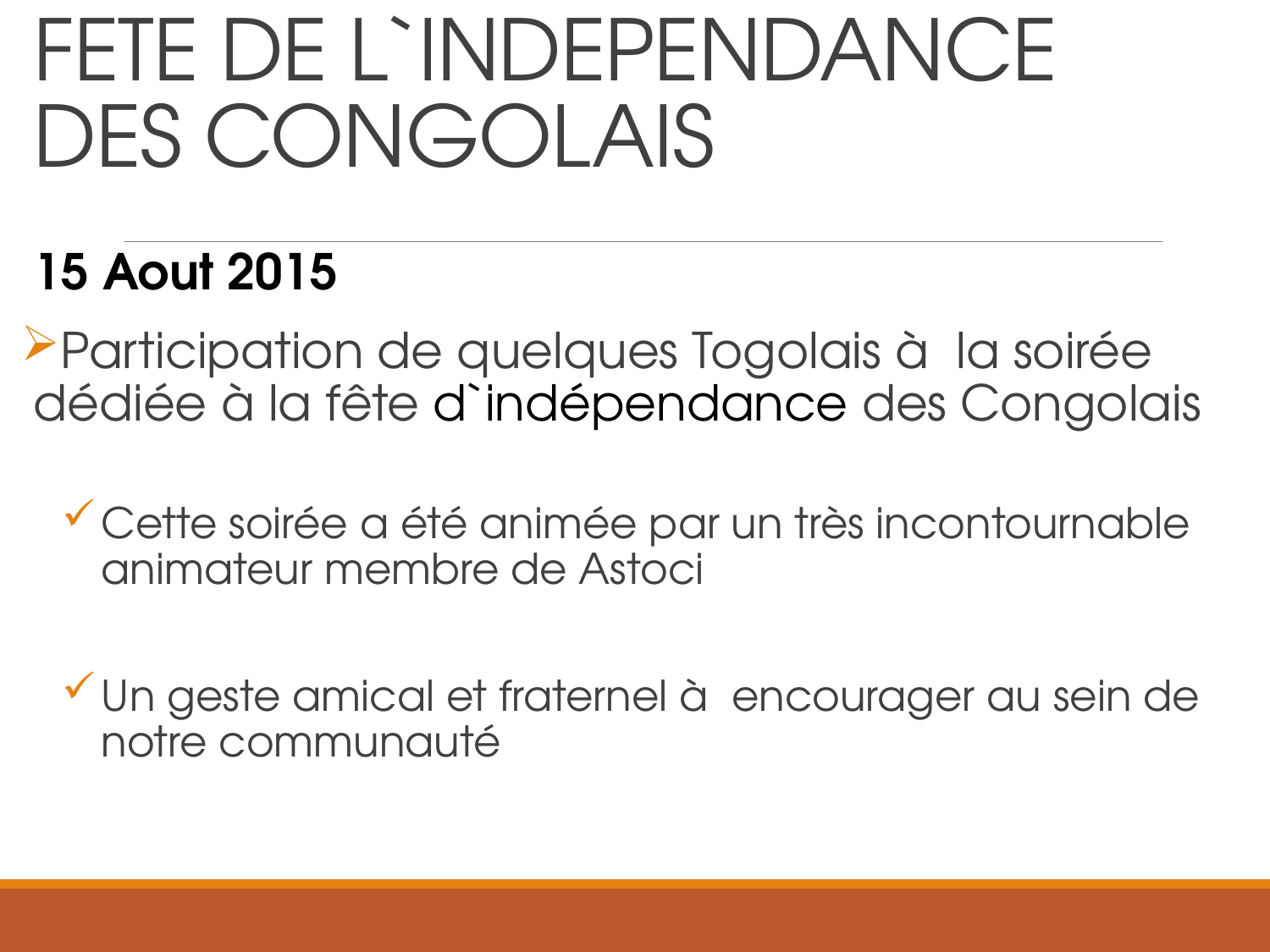

# FETE DE L`INDEPENDANCE DES CONGOLAIS
15 Aout 2015
Participation de quelques Togolais à  la soirée dédiée à la fête d`indépendance des Congolais

Cette soirée a été animée par un très incontournable animateur membre de Astoci

Un geste amical et fraternel à  encourager au sein de notre communauté